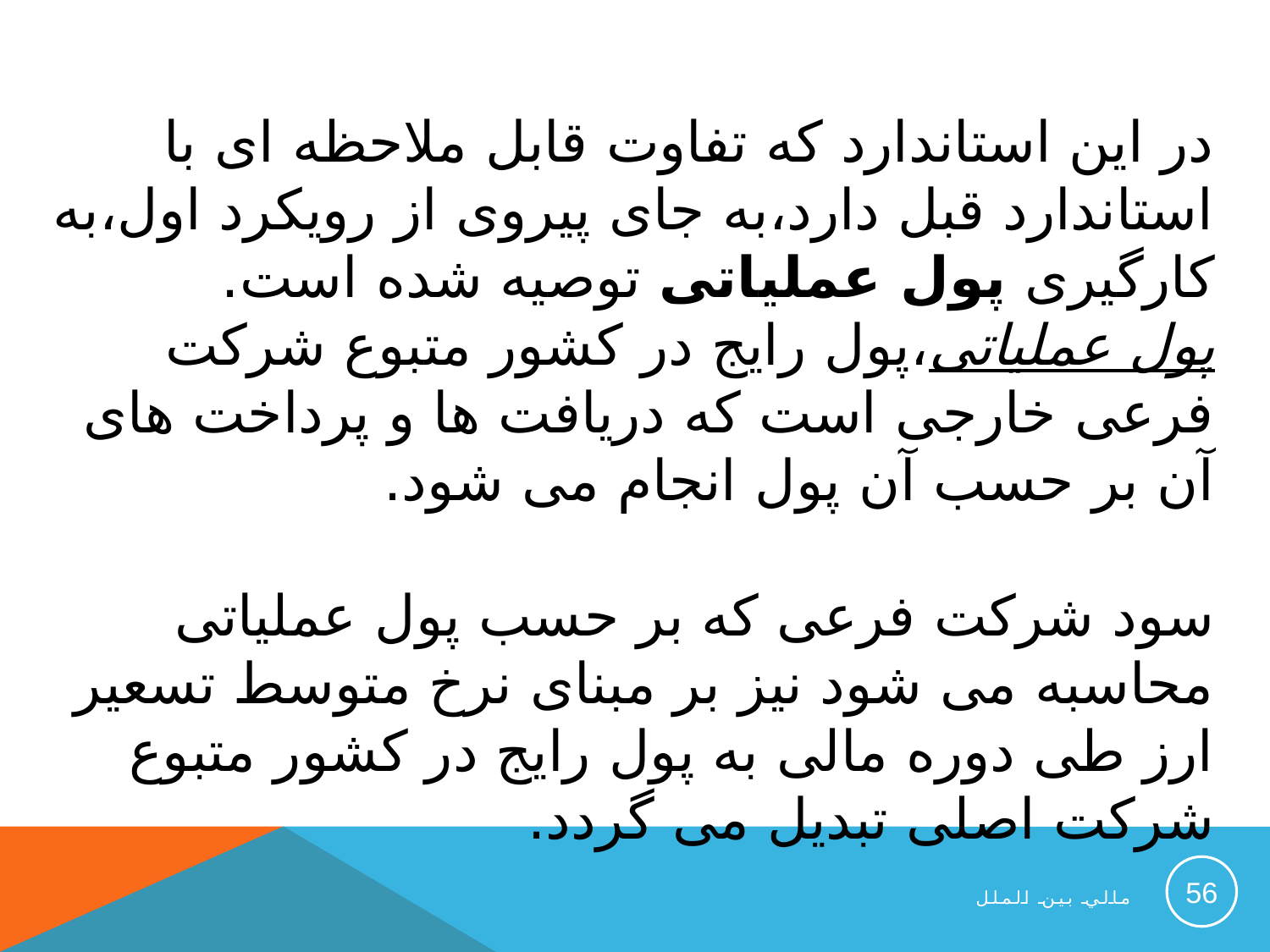

در این استاندارد که تفاوت قابل ملاحظه ای با استاندارد قبل دارد،به جای پیروی از رویکرد اول،به کارگیری پول عملیاتی توصیه شده است.
پول عملیاتی،پول رایج در کشور متبوع شرکت فرعی خارجی است که دریافت ها و پرداخت های آن بر حسب آن پول انجام می شود.

سود شرکت فرعی که بر حسب پول عملیاتی محاسبه می شود نیز بر مبنای نرخ متوسط تسعیر ارز طی دوره مالی به پول رایج در کشور متبوع شرکت اصلی تبدیل می گردد.
56
مالي بين الملل